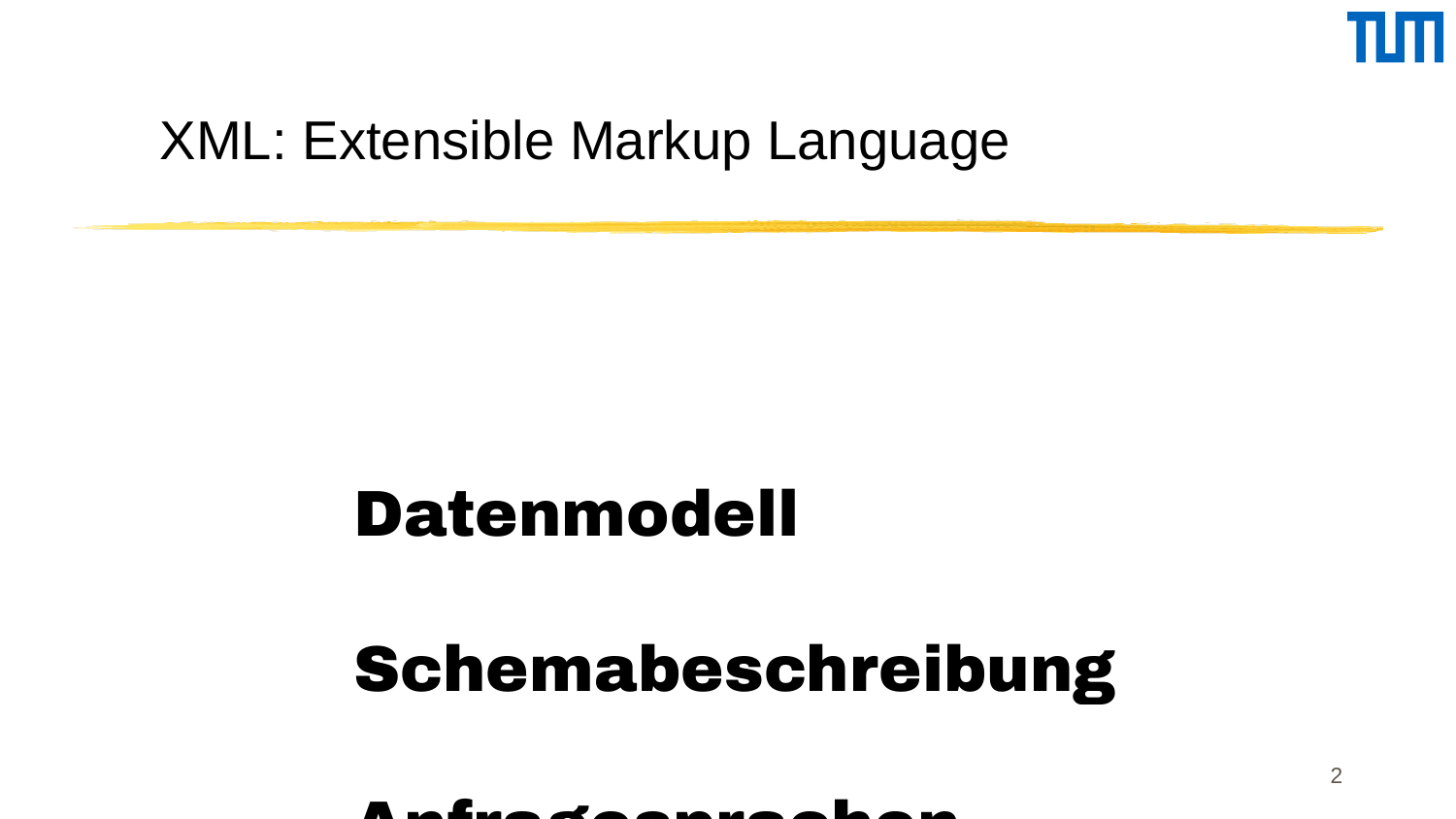

# XML: Extensible Markup Language
Datenmodell

Schemabeschreibung

Anfragesprachen
2